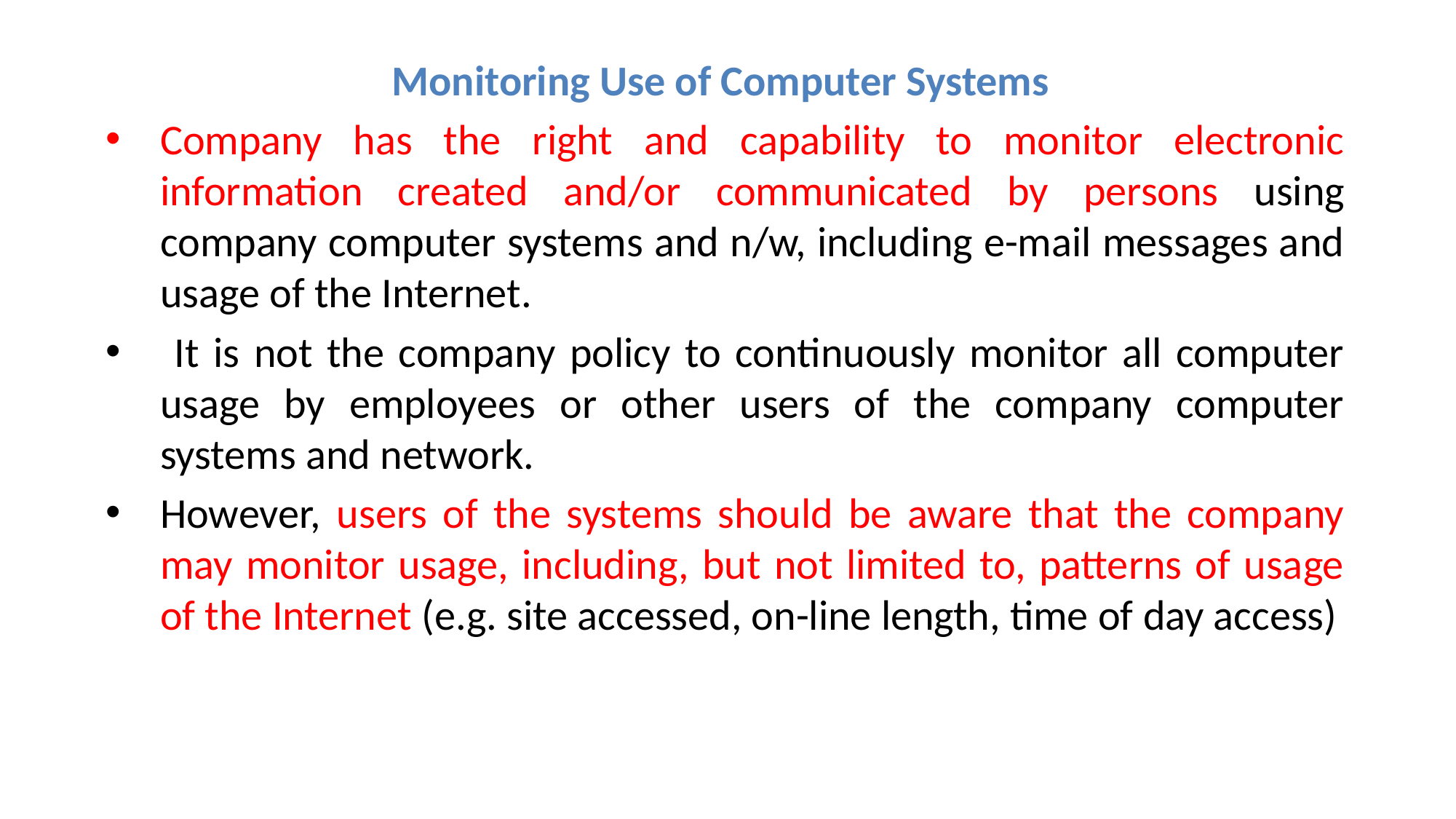

Monitoring Use of Computer Systems
Company has the right and capability to monitor electronic information created and/or communicated by persons using company computer systems and n/w, including e-mail messages and usage of the Internet.
 It is not the company policy to continuously monitor all computer usage by employees or other users of the company computer systems and network.
However, users of the systems should be aware that the company may monitor usage, including, but not limited to, patterns of usage of the Internet (e.g. site accessed, on-line length, time of day access)